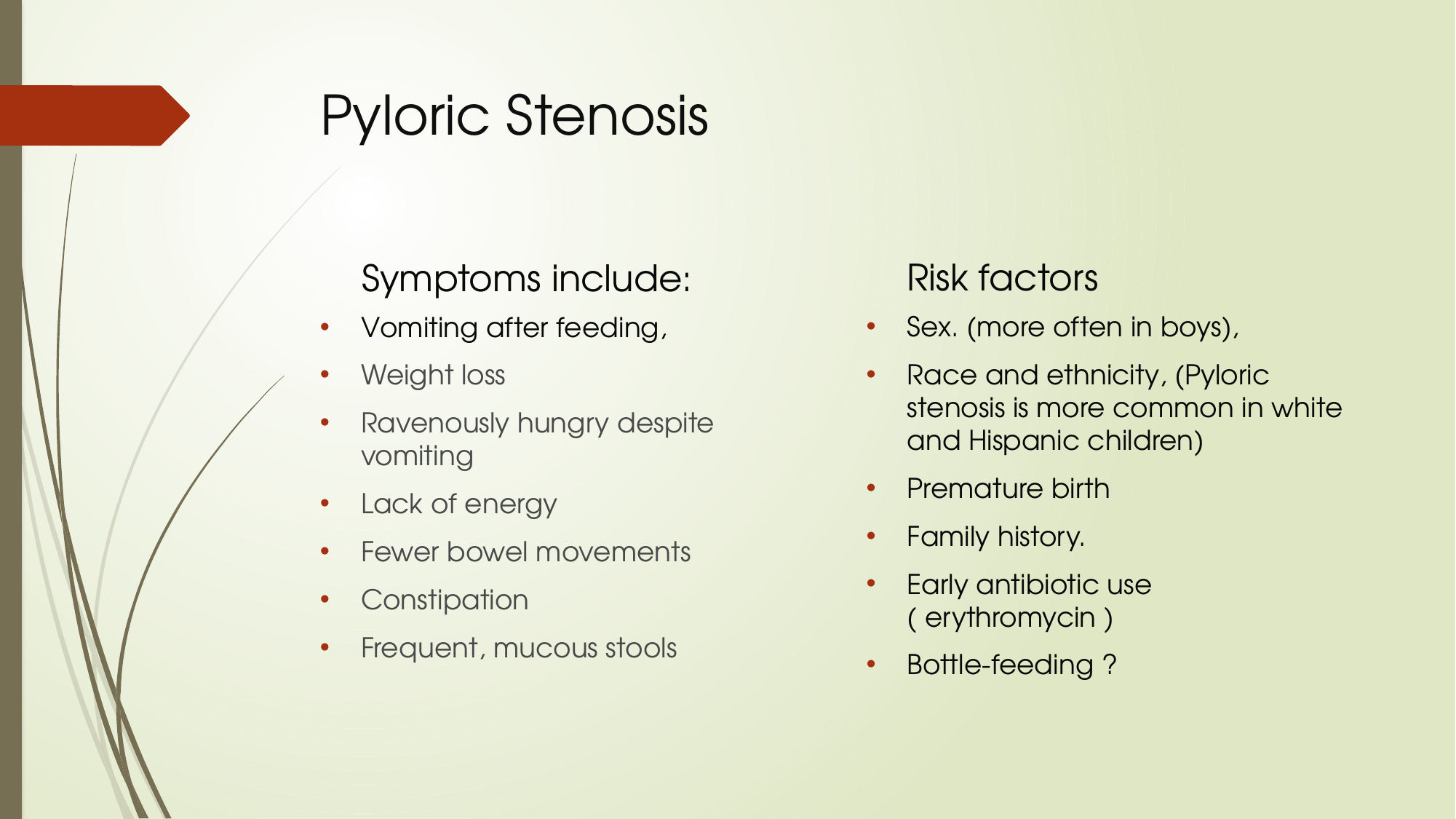

# Pyloric Stenosis
Risk factors
Symptoms include:
Sex. (more often in boys),
Race and ethnicity, (Pyloric stenosis is more common in white and Hispanic children)
Premature birth
Family history.
Early antibiotic use ( erythromycin )
Bottle-feeding ?
Vomiting after feeding,
Weight loss
Ravenously hungry despite vomiting
Lack of energy
Fewer bowel movements
Constipation
Frequent, mucous stools